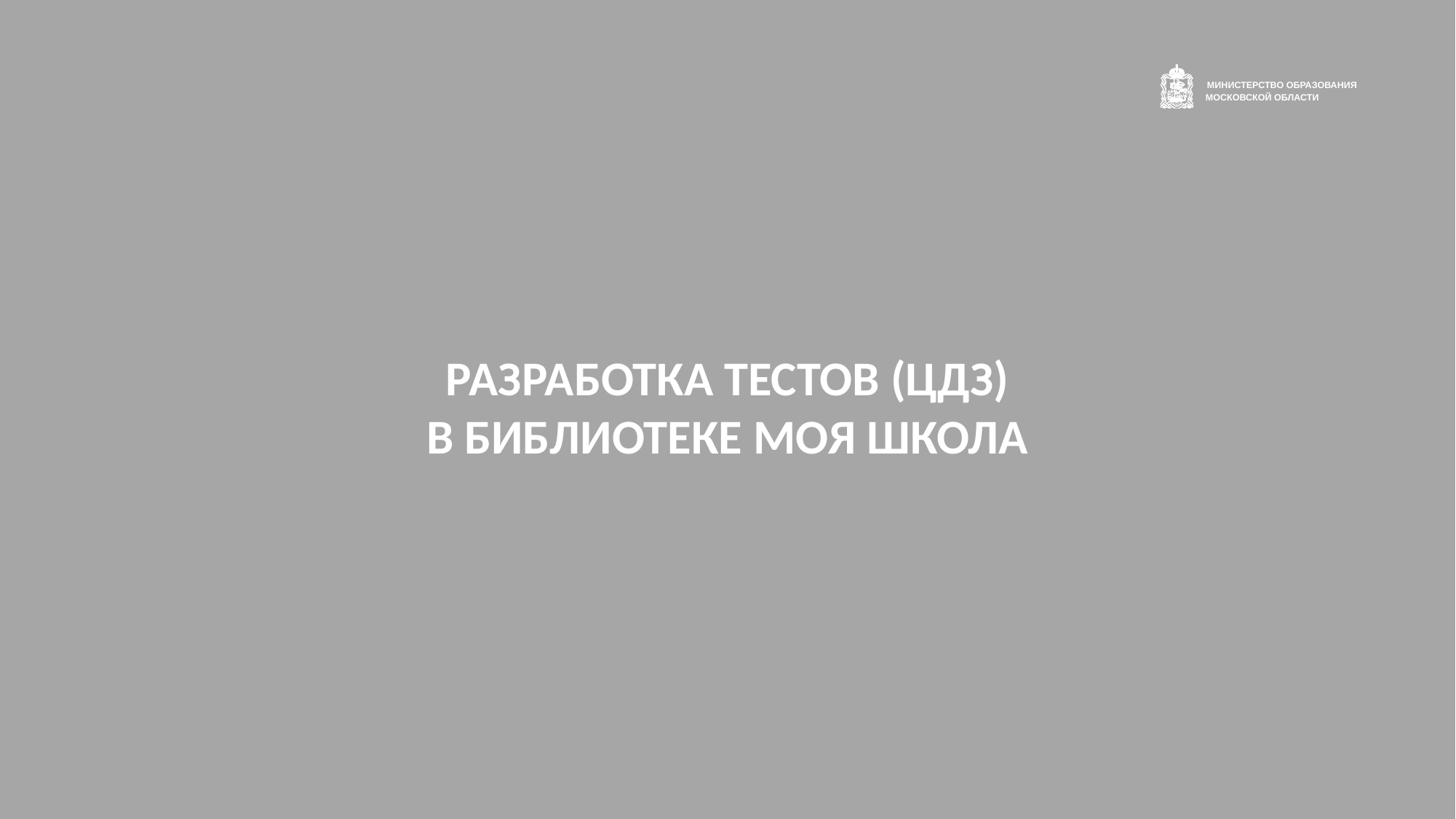

РАЗРАБОТКА ТЕСТОВ (ЦДЗ)
В БИБЛИОТЕКЕ МОЯ ШКОЛА
1